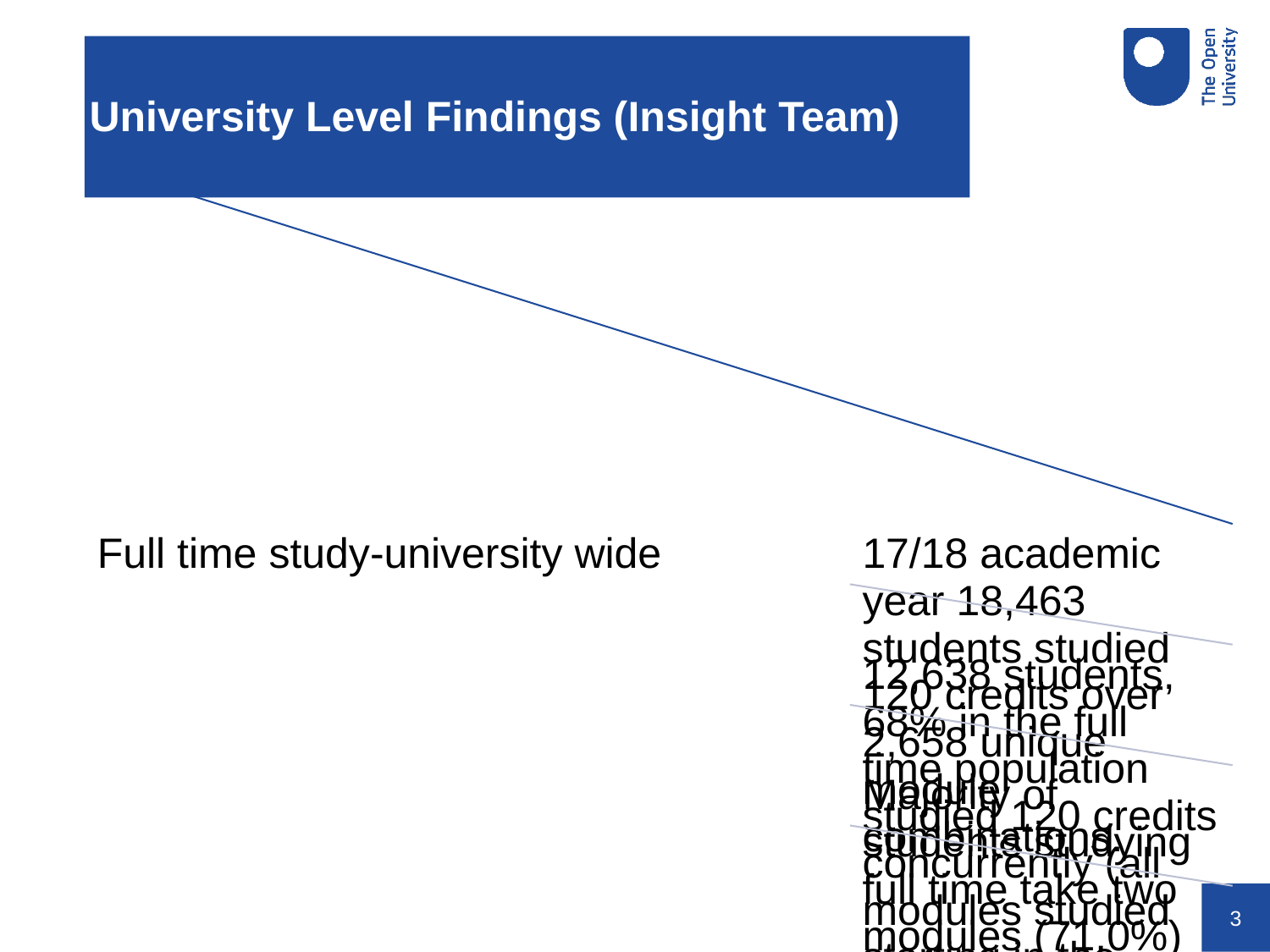

# University Level Findings (Insight Team)
Full time study-university wide